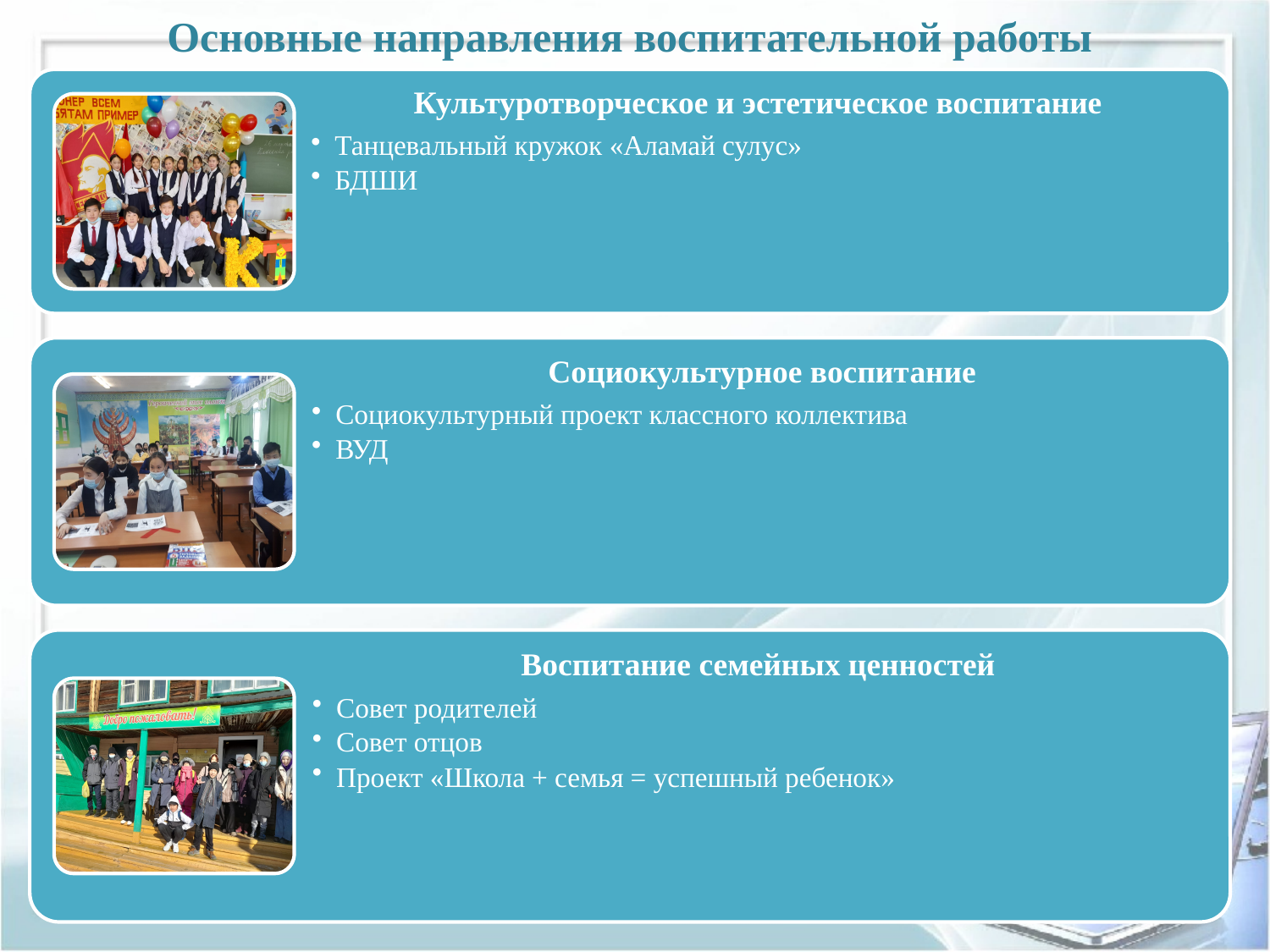

# Основные направления воспитательной работы
Культуротворческое и эстетическое воспитание
Танцевальный кружок «Аламай сулус»
БДШИ
Социокультурное воспитание
Социокультурный проект классного коллектива
ВУД

Воспитание семейных ценностей
Совет родителей
Совет отцов
Проект «Школа + семья = успешный ребенок»